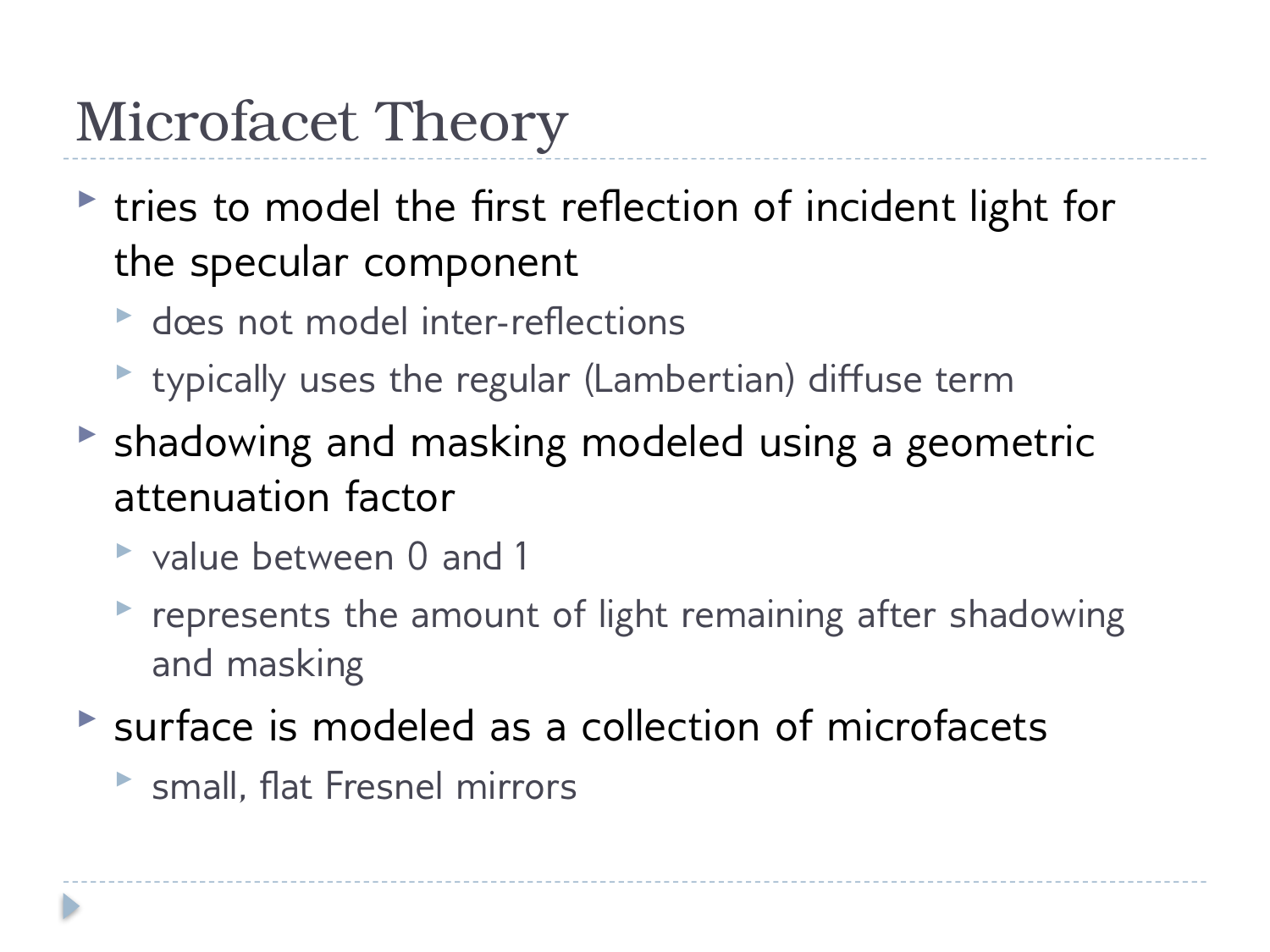

# Microfacet Theory
tries to model the first reflection of incident light for the specular component
does not model inter-reflections
typically uses the regular (Lambertian) diffuse term
shadowing and masking modeled using a geometric attenuation factor
value between 0 and 1
represents the amount of light remaining after shadowing and masking
surface is modeled as a collection of microfacets
small, flat Fresnel mirrors